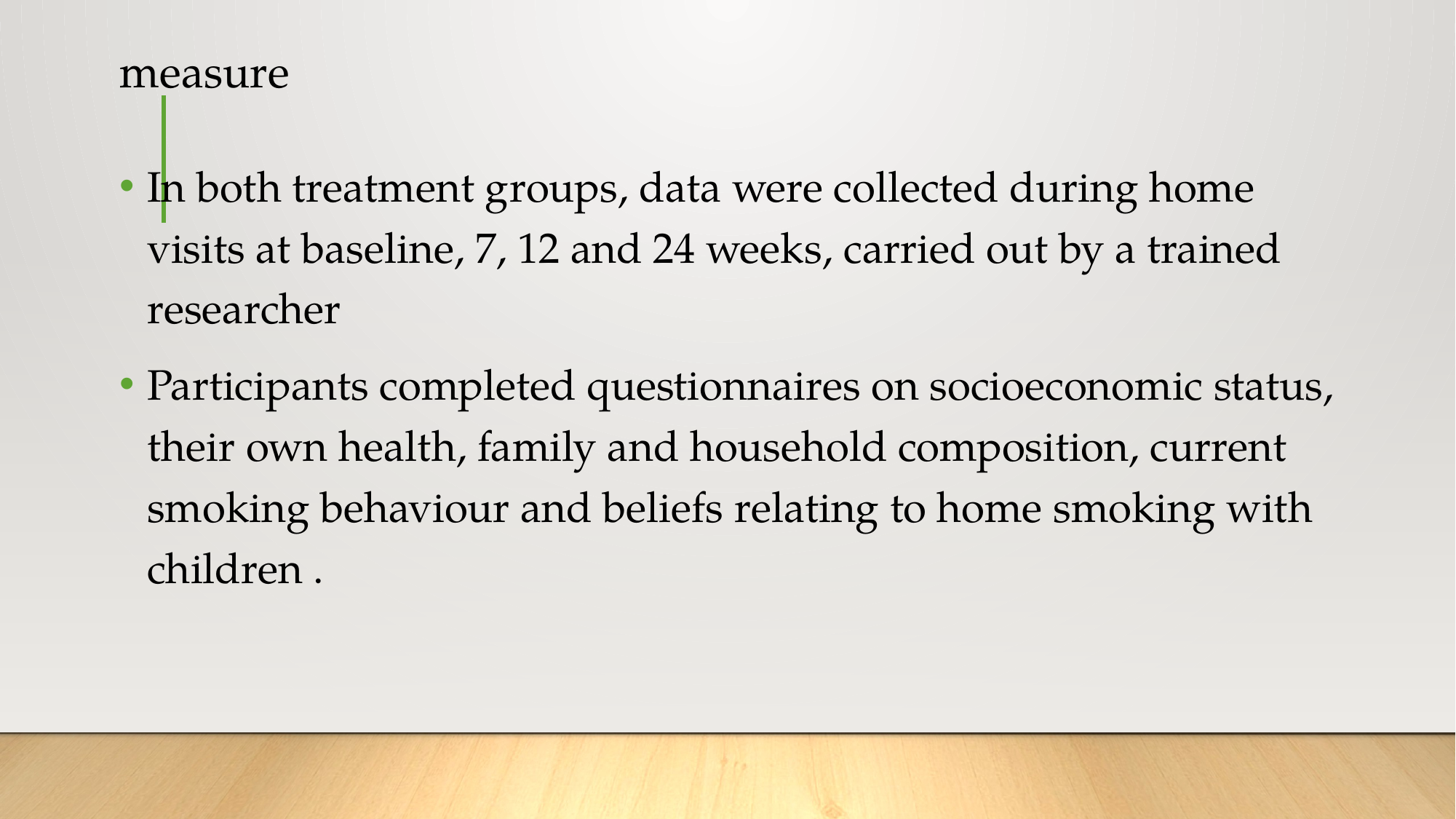

# measure
In both treatment groups, data were collected during home visits at baseline, 7, 12 and 24 weeks, carried out by a trained researcher
Participants completed questionnaires on socioeconomic status, their own health, family and household composition, current smoking behaviour and beliefs relating to home smoking with children .